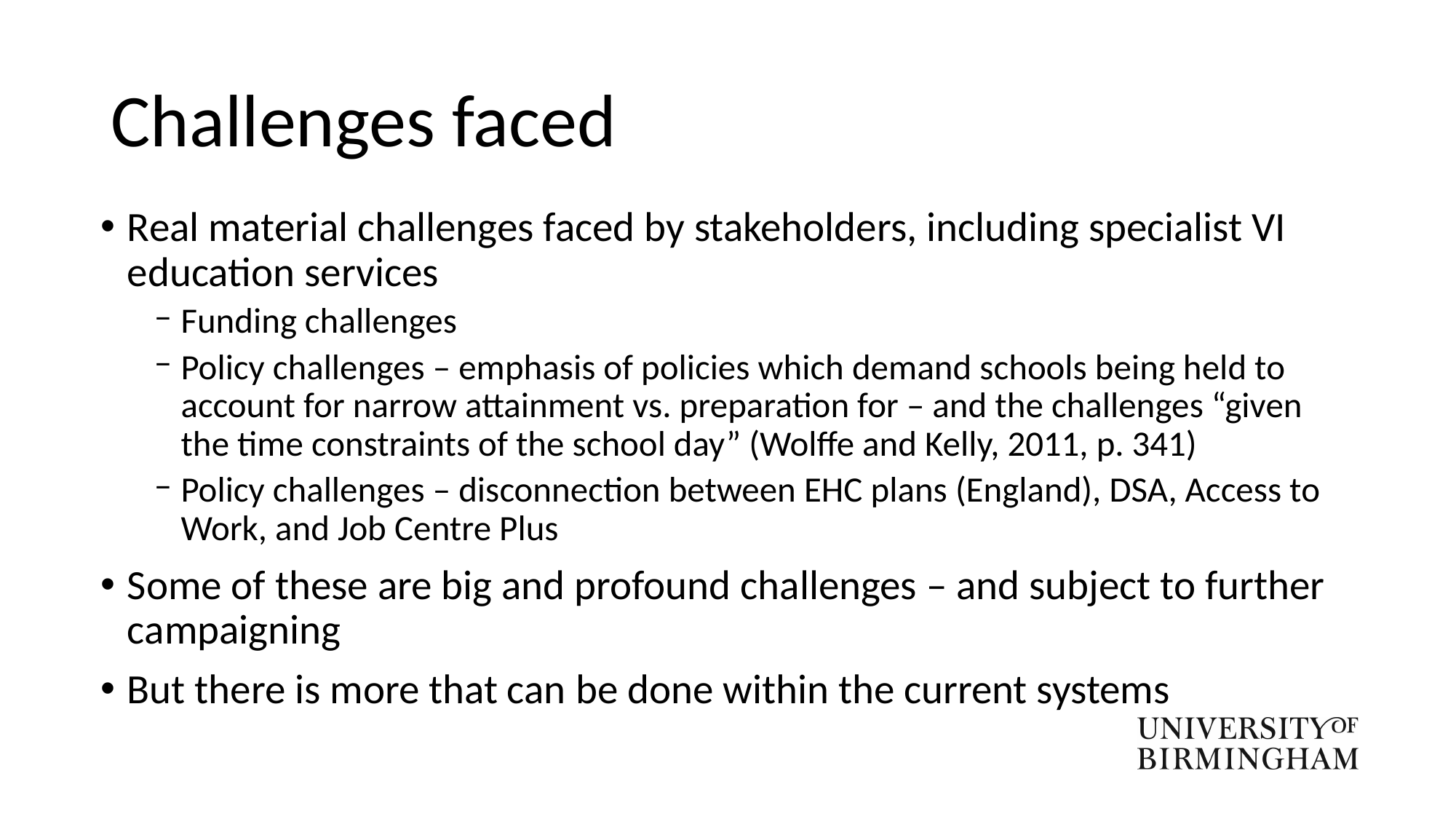

# Challenges faced
Real material challenges faced by stakeholders, including specialist VI education services
Funding challenges
Policy challenges – emphasis of policies which demand schools being held to account for narrow attainment vs. preparation for – and the challenges “given the time constraints of the school day” (Wolffe and Kelly, 2011, p. 341)
Policy challenges – disconnection between EHC plans (England), DSA, Access to Work, and Job Centre Plus
Some of these are big and profound challenges – and subject to further campaigning
But there is more that can be done within the current systems